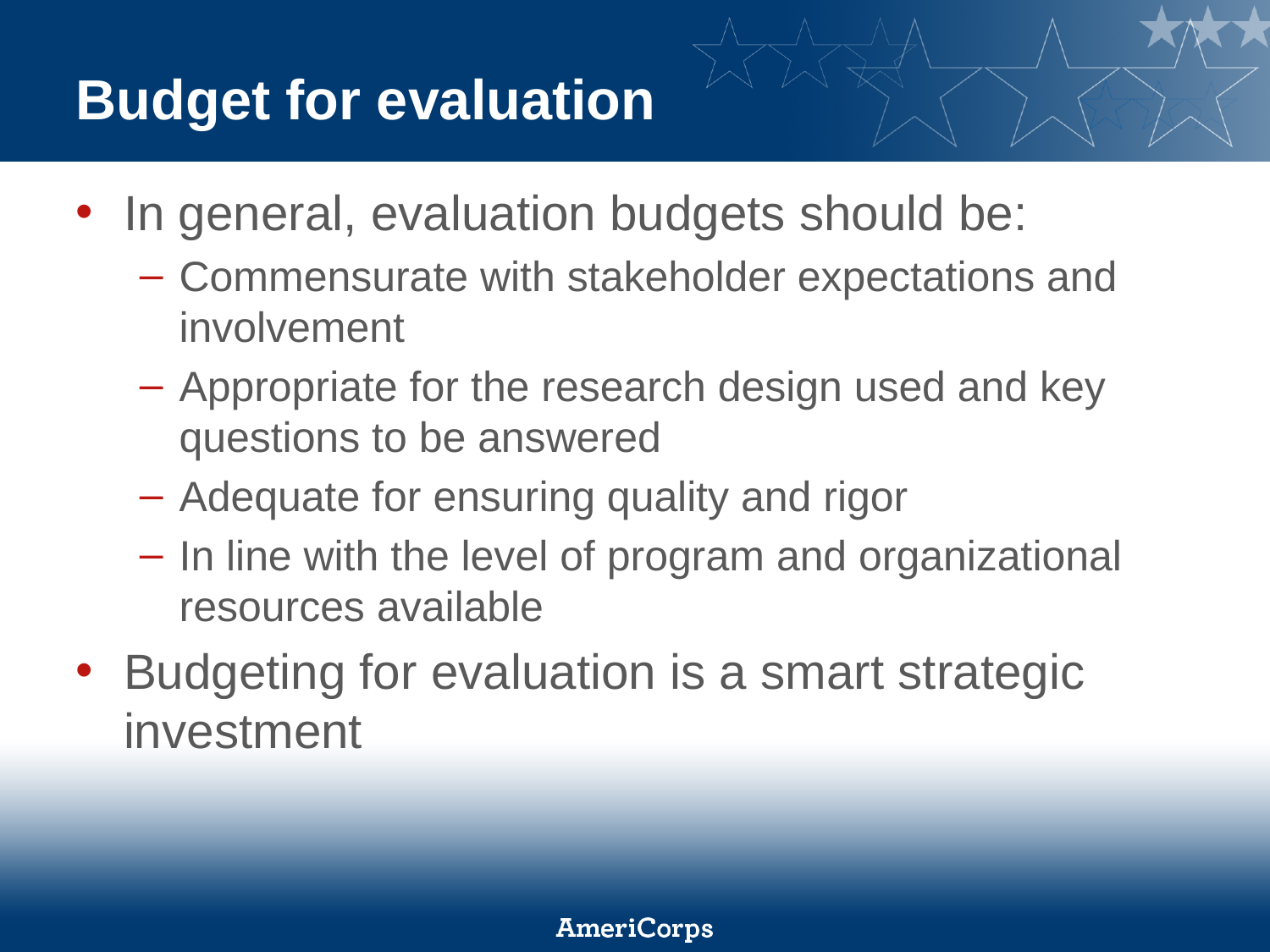

# Budget for evaluation
In general, evaluation budgets should be:
Commensurate with stakeholder expectations and involvement
Appropriate for the research design used and key questions to be answered
Adequate for ensuring quality and rigor
In line with the level of program and organizational resources available
Budgeting for evaluation is a smart strategic investment